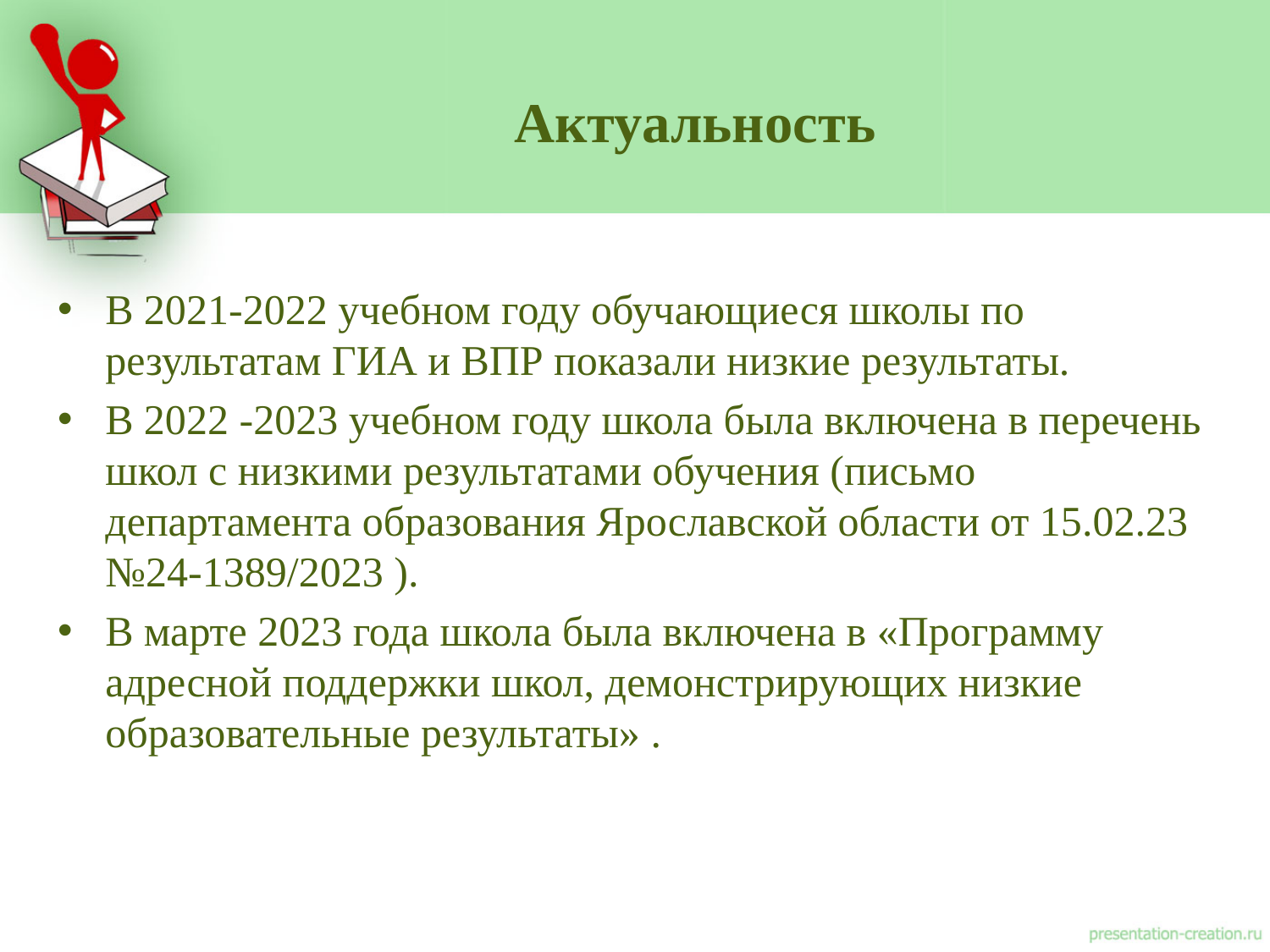

# Актуальность
В 2021-2022 учебном году обучающиеся школы по результатам ГИА и ВПР показали низкие результаты.
В 2022 -2023 учебном году школа была включена в перечень школ с низкими результатами обучения (письмо департамента образования Ярославской области от 15.02.23 №24-1389/2023 ).
В марте 2023 года школа была включена в «Программу адресной поддержки школ, демонстрирующих низкие образовательные результаты» .